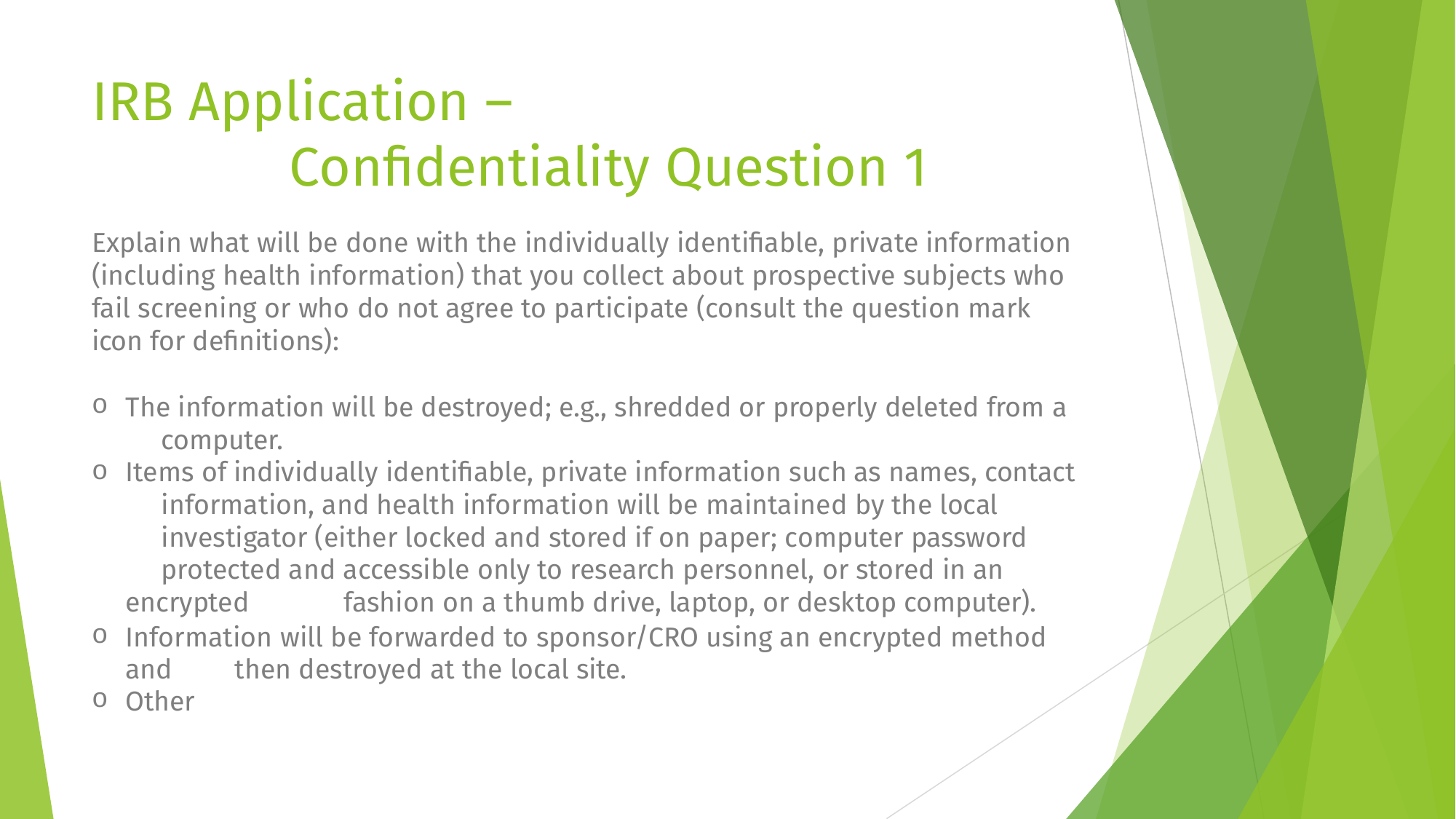

# IRB Application –
Confidentiality Question 1
Explain what will be done with the individually identifiable, private information (including health information) that you collect about prospective subjects who fail screening or who do not agree to participate (consult the question mark icon for definitions):

The information will be destroyed; e.g., shredded or properly deleted from a 	computer.
Items of individually identifiable, private information such as names, contact 	information, and health information will be maintained by the local 	investigator (either locked and stored if on paper; computer password 	protected and accessible only to research personnel, or stored in an encrypted 	fashion on a thumb drive, laptop, or desktop computer).
Information will be forwarded to sponsor/CRO using an encrypted method and 	then destroyed at the local site.
Other